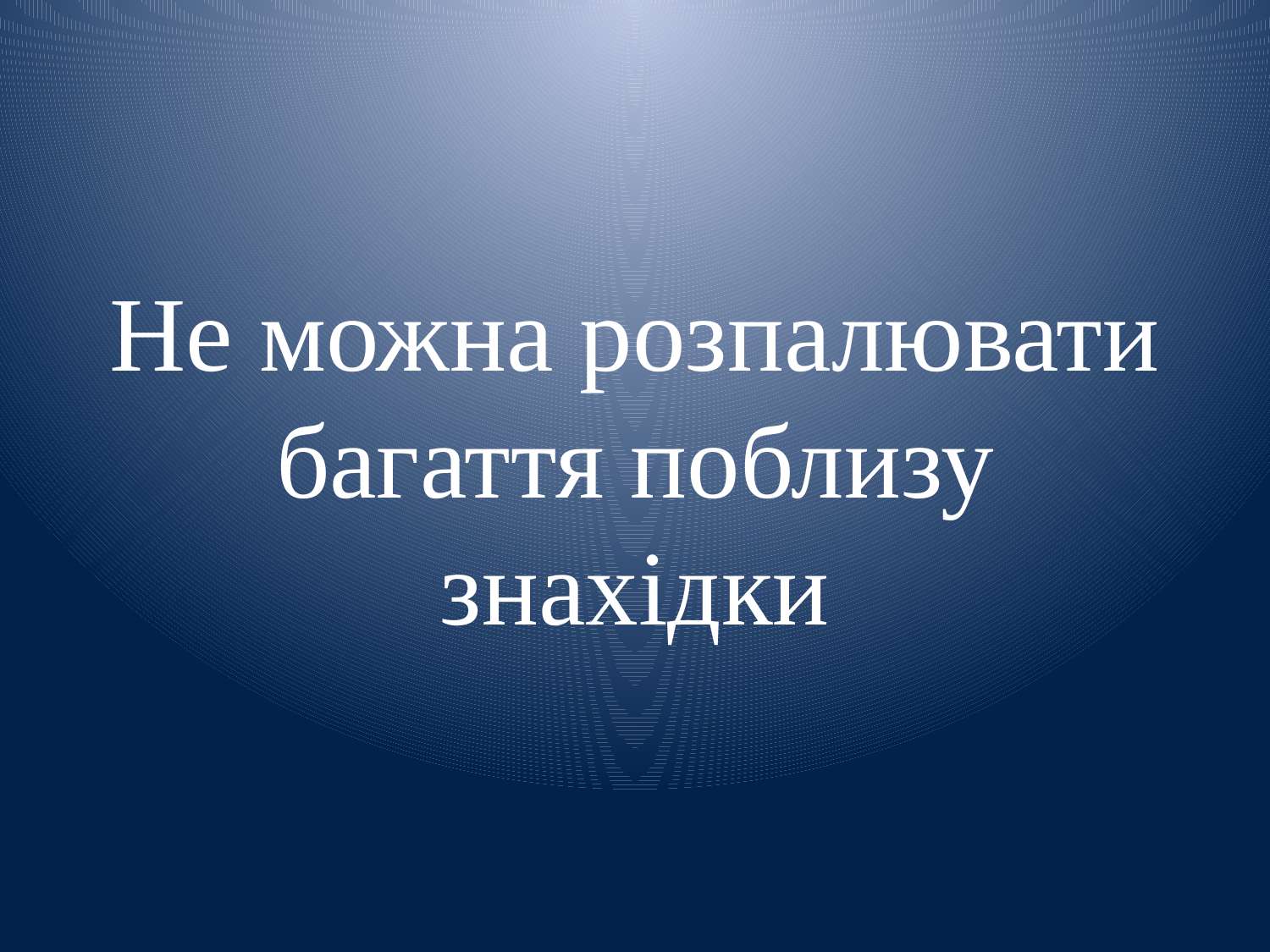

# Не можна розпалювати багаття поблизу знахідки